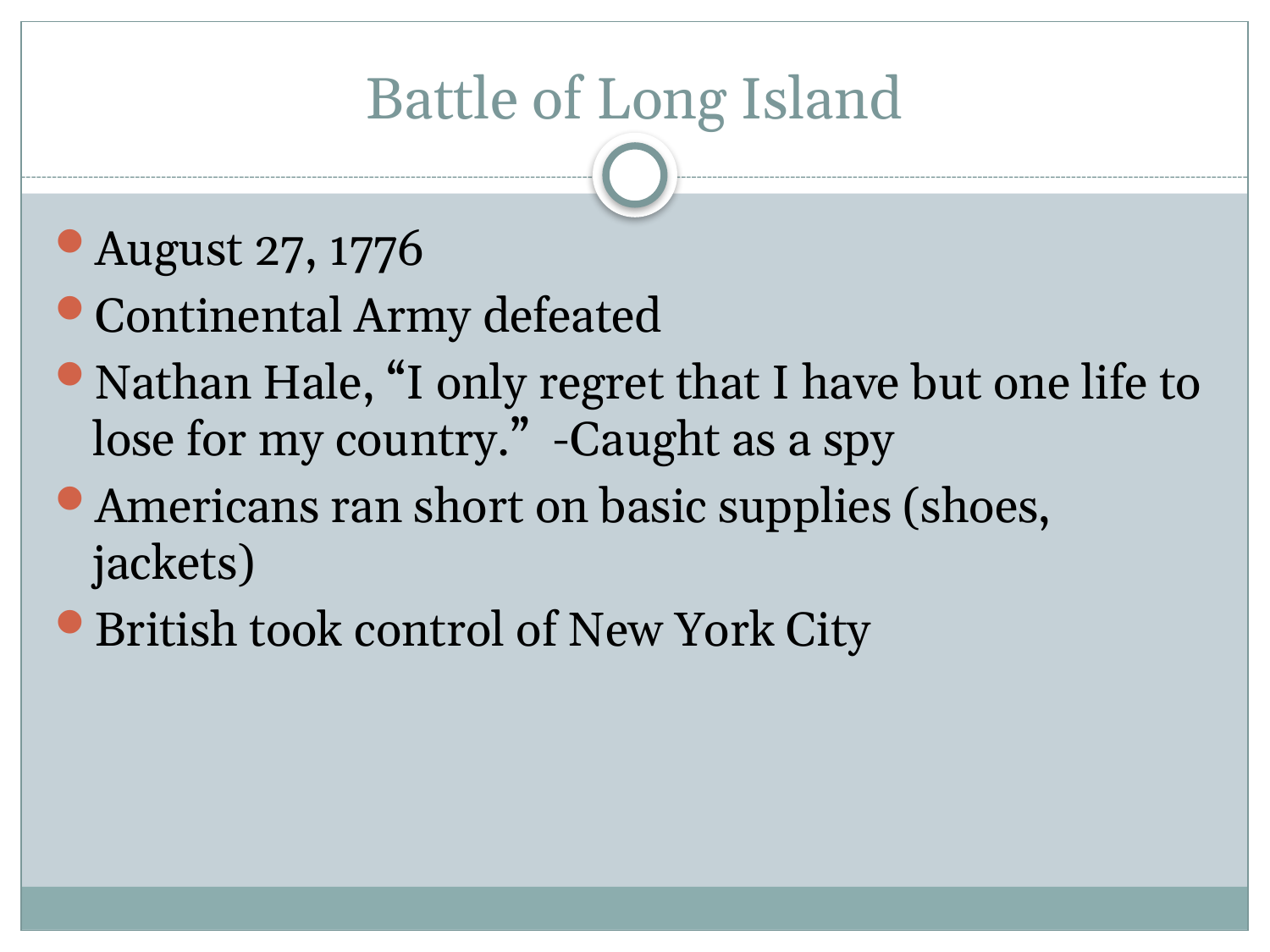

Battle of Long Island
August 27, 1776
Continental Army defeated
Nathan Hale, “I only regret that I have but one life to lose for my country.”  -Caught as a spy
Americans ran short on basic supplies (shoes, jackets)
British took control of New York City